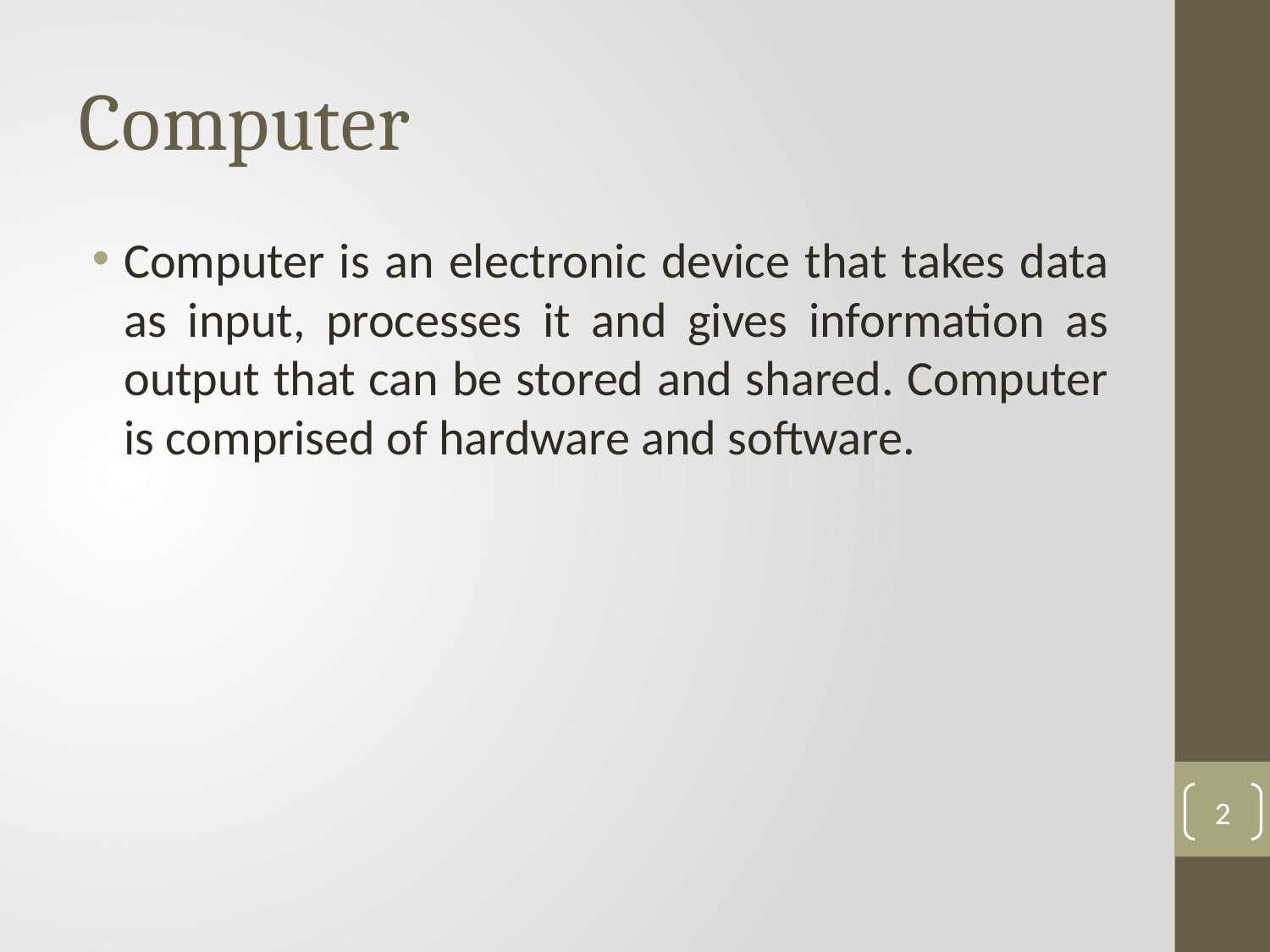

# Computer
Computer is an electronic device that takes data as input, processes it and gives information as output that can be stored and shared. Computer is comprised of hardware and software.
2